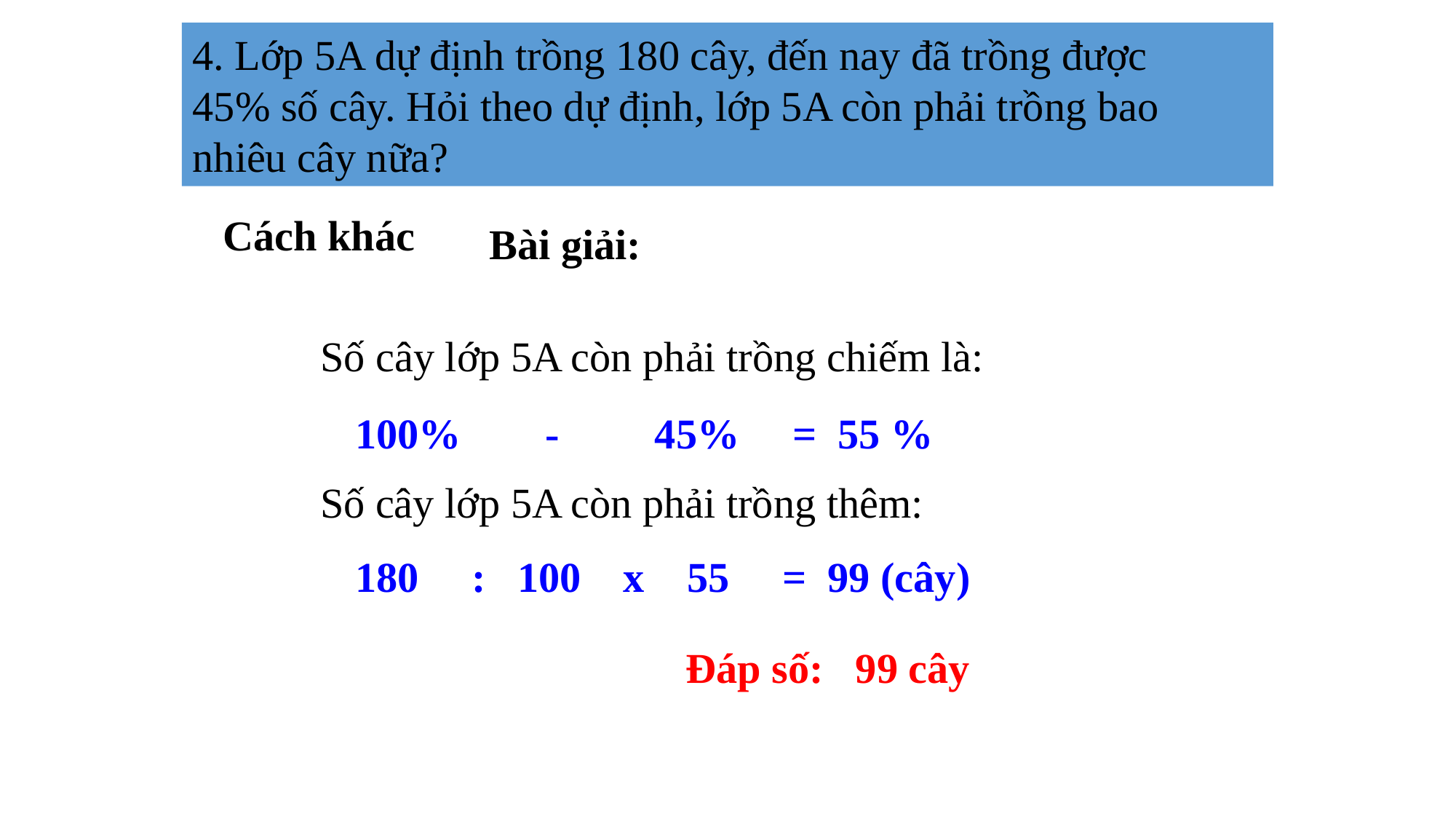

4. Lớp 5A dự định trồng 180 cây, đến nay đã trồng được
45% số cây. Hỏi theo dự định, lớp 5A còn phải trồng bao nhiêu cây nữa?
Cách khác
Bài giải:
Số cây lớp 5A còn phải trồng chiếm là:
100%        -         45%     =  55 %
Số cây lớp 5A còn phải trồng thêm:
180     :   100    x    55     =  99 (cây)
Đáp số:   99 cây